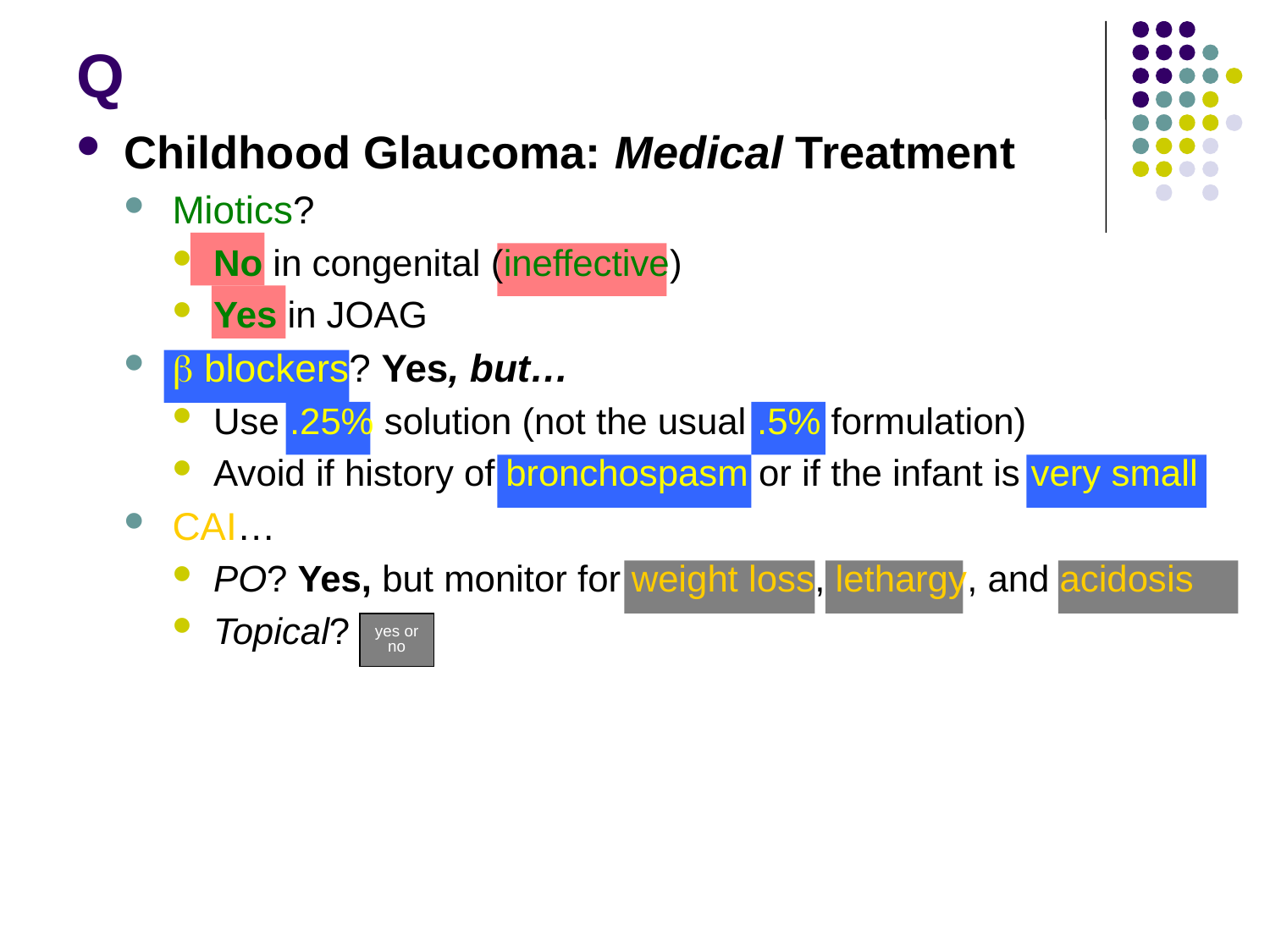

# Q
Childhood Glaucoma: Medical Treatment
Miotics?
No in congenital (ineffective)
Yes in JOAG
β blockers? Yes, but…
Use .25% solution (not the usual .5% formulation)
Avoid if history of bronchospasm or if the infant is very small
CAI…
PO? Yes, but monitor for weight loss, lethargy, and acidosis
Topical? Yes
α/β agonists (epinephrine/dipivefrin)? No (ineffective)
α2 agonists? No--effective but has severe side effects including hypotonia and significant CNS depression
Prostaglandin analogue? Yes (but effect is inconsistent)

yes or
no